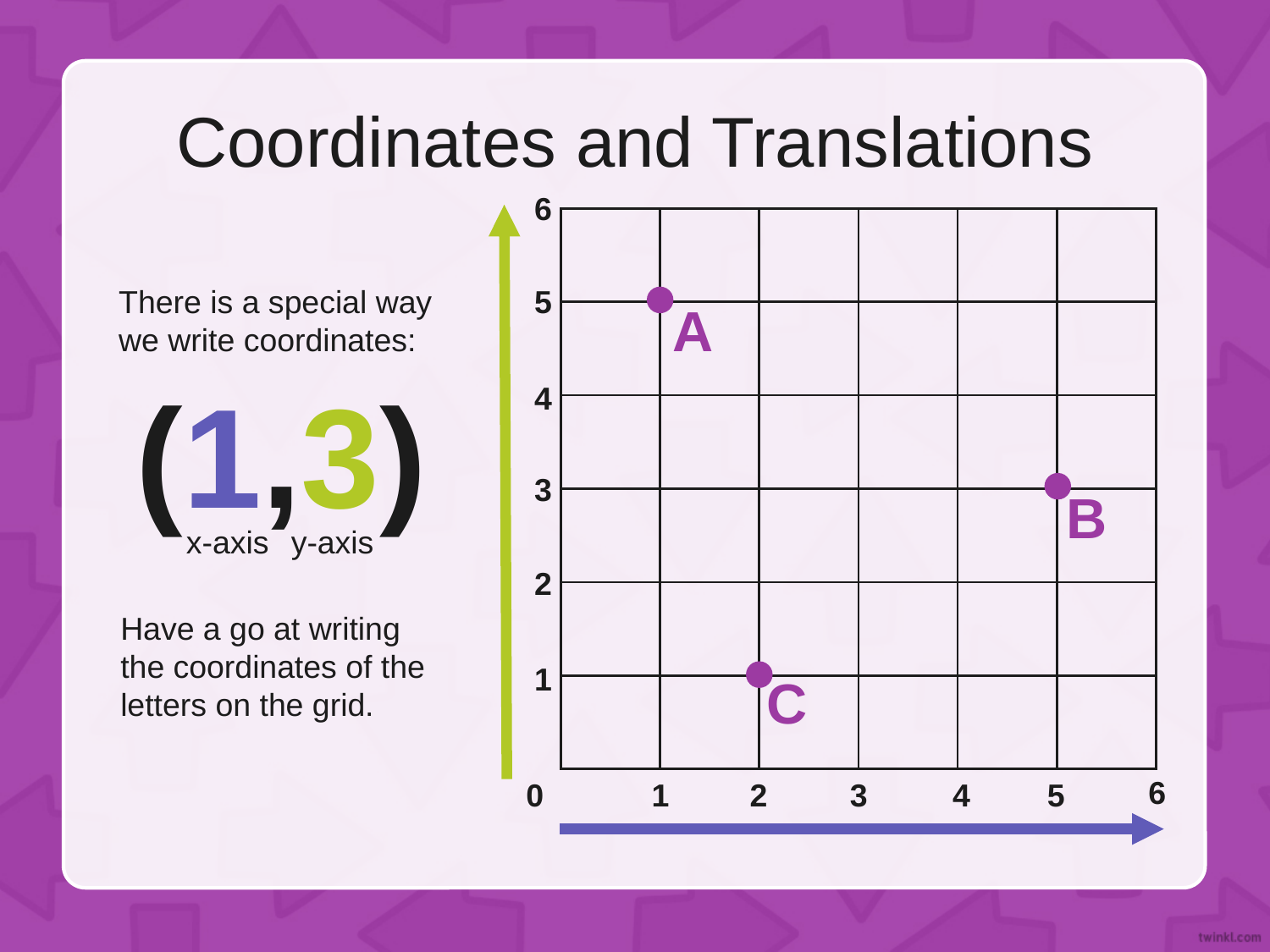

Coordinates and Translations
6
|  |  |  |  |  |  |
| --- | --- | --- | --- | --- | --- |
|  |  |  |  |  |  |
|  |  |  |  |  |  |
|  |  |  |  |  |  |
|  |  |  |  |  |  |
|  |  |  |  |  |  |
There is a special way we write coordinates:
5

A
(1,3)
4
3

B
y-axis
x-axis
2
Have a go at writing the coordinates of the letters on the grid.
1
C

6
0
1
2
3
4
5